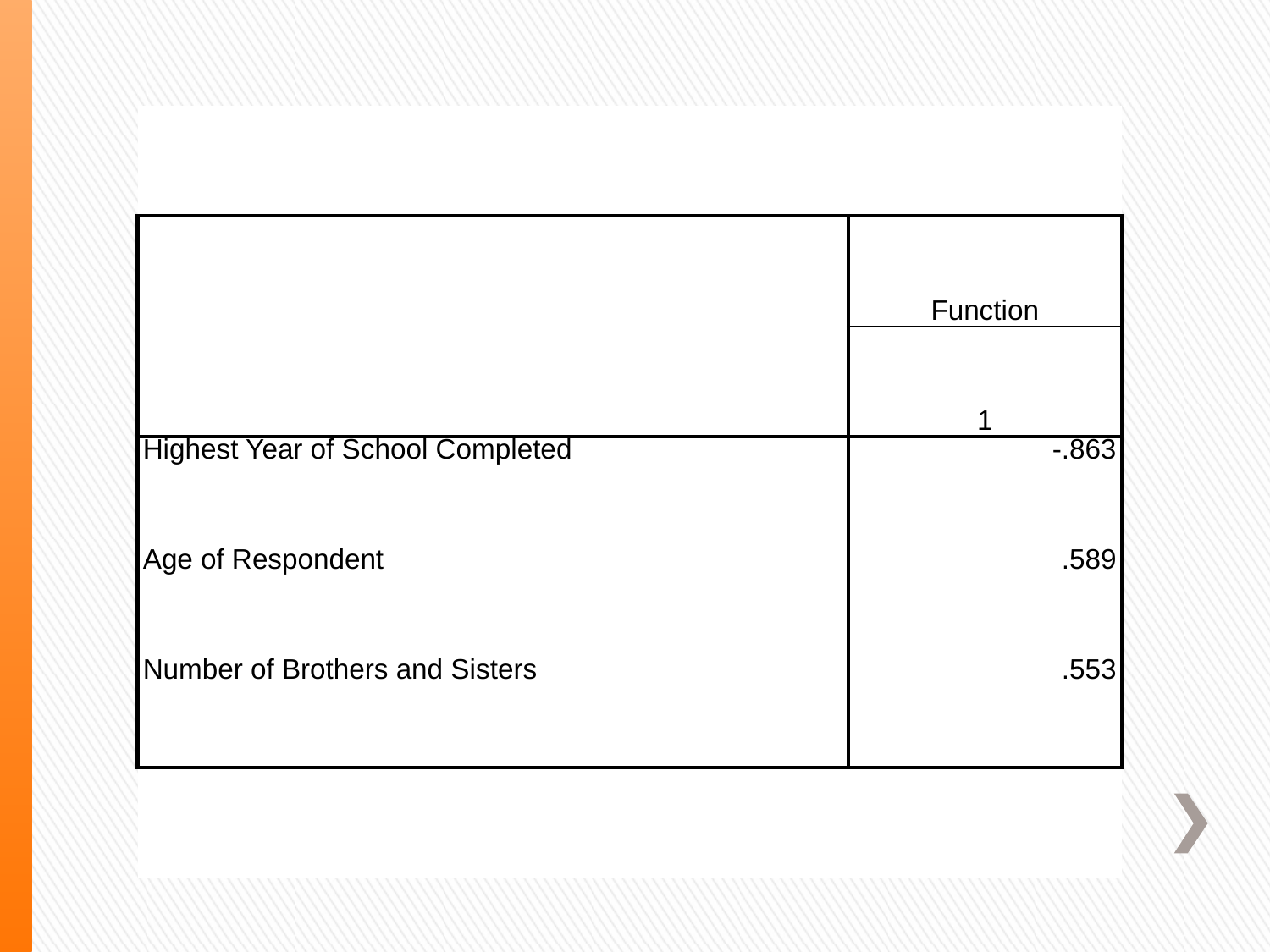

|  |  |
| --- | --- |
|  | Function |
|  | 1 |
| Highest Year of School Completed | -.863 |
| Age of Respondent | .589 |
| Number of Brothers and Sisters | .553 |
|  |  |